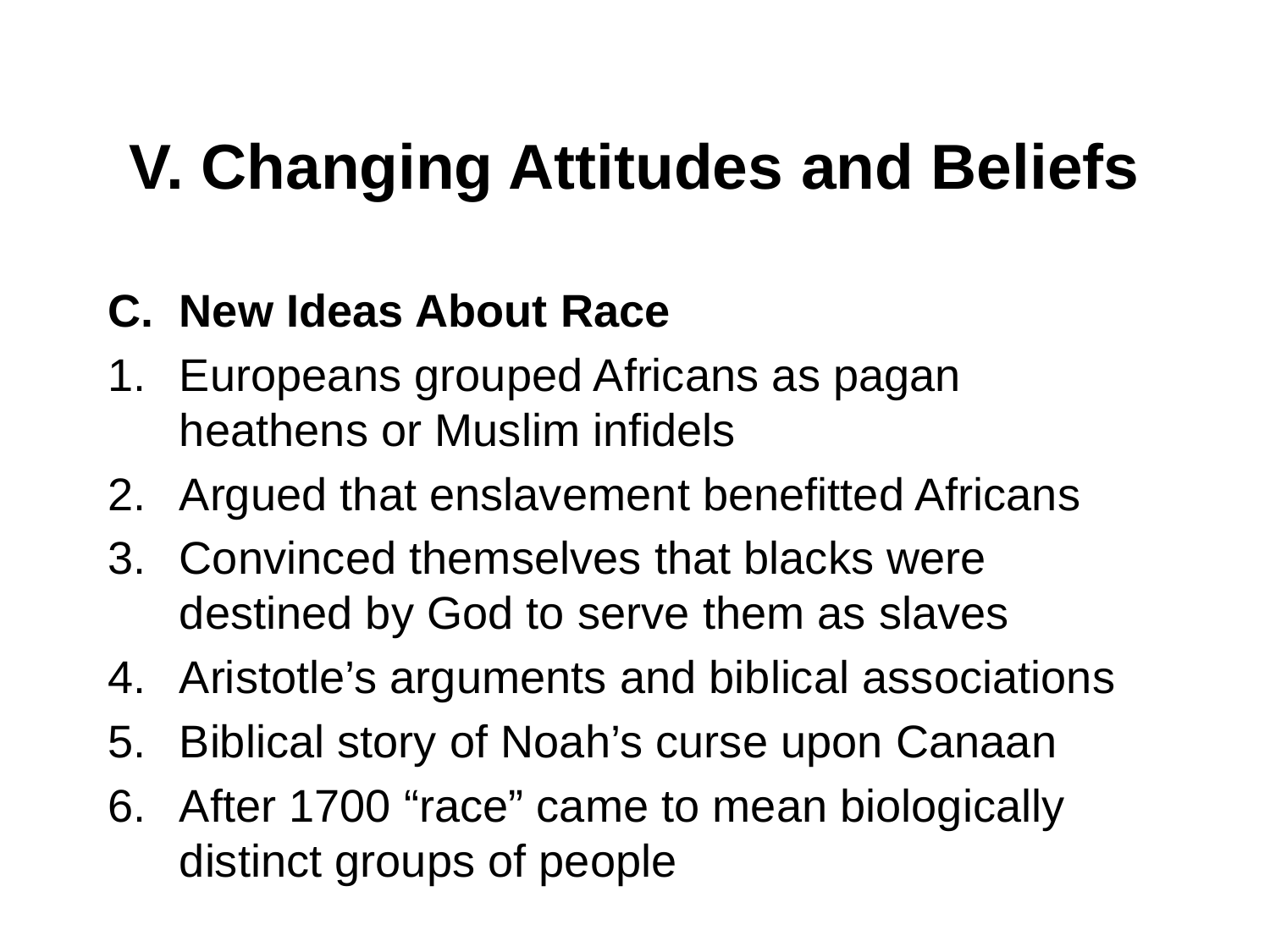

# V. Changing Attitudes and Beliefs
New Ideas About Race
Europeans grouped Africans as pagan heathens or Muslim infidels
Argued that enslavement benefitted Africans
Convinced themselves that blacks were destined by God to serve them as slaves
Aristotle’s arguments and biblical associations
Biblical story of Noah’s curse upon Canaan
After 1700 “race” came to mean biologically distinct groups of people